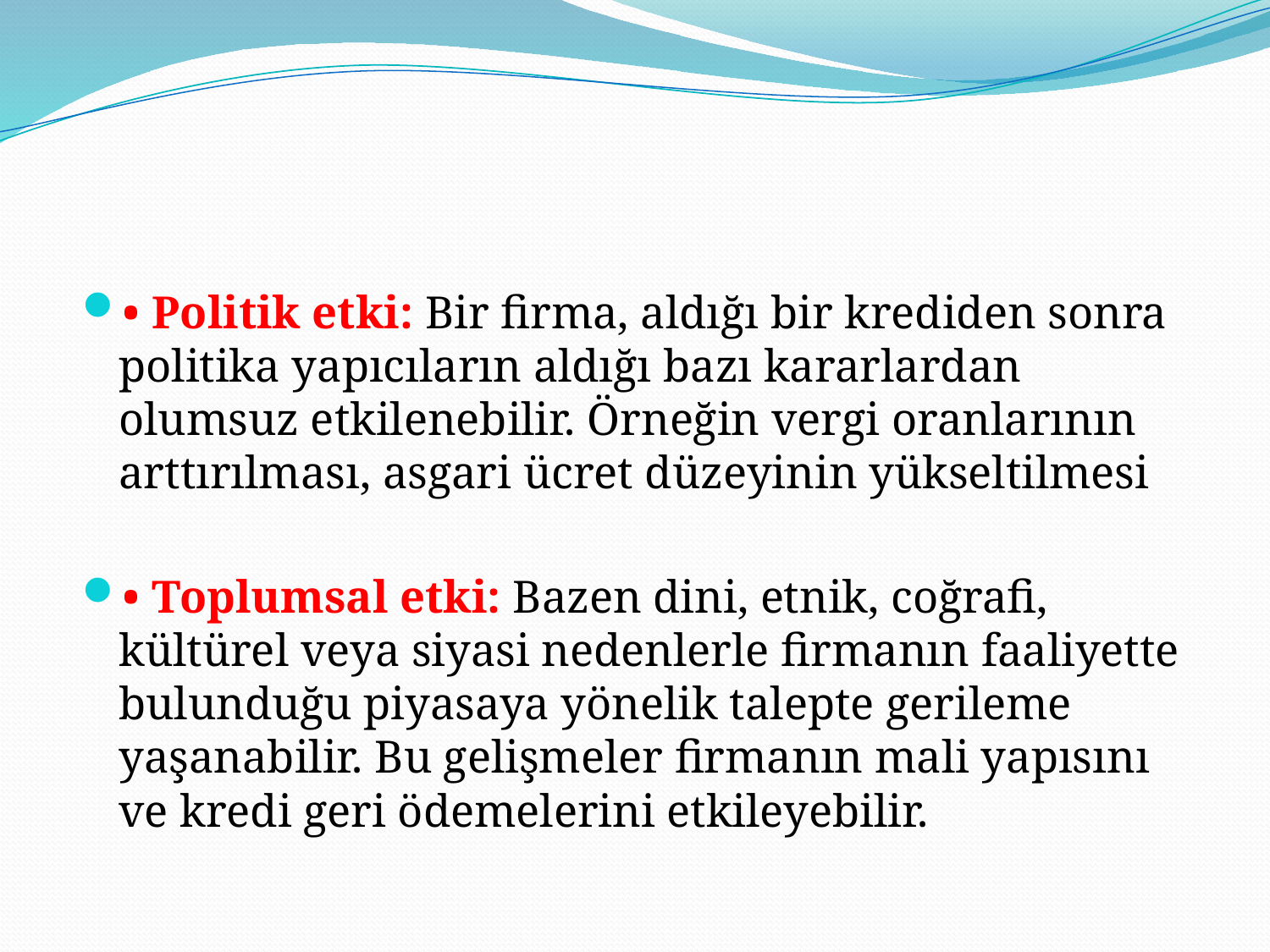

#
• Politik etki: Bir firma, aldığı bir krediden sonra politika yapıcıların aldığı bazı kararlardan olumsuz etkilenebilir. Örneğin vergi oranlarının arttırılması, asgari ücret düzeyinin yükseltilmesi

• Toplumsal etki: Bazen dini, etnik, coğrafi, kültürel veya siyasi nedenlerle firmanın faaliyette bulunduğu piyasaya yönelik talepte gerileme yaşanabilir. Bu gelişmeler firmanın mali yapısını ve kredi geri ödemelerini etkileyebilir.